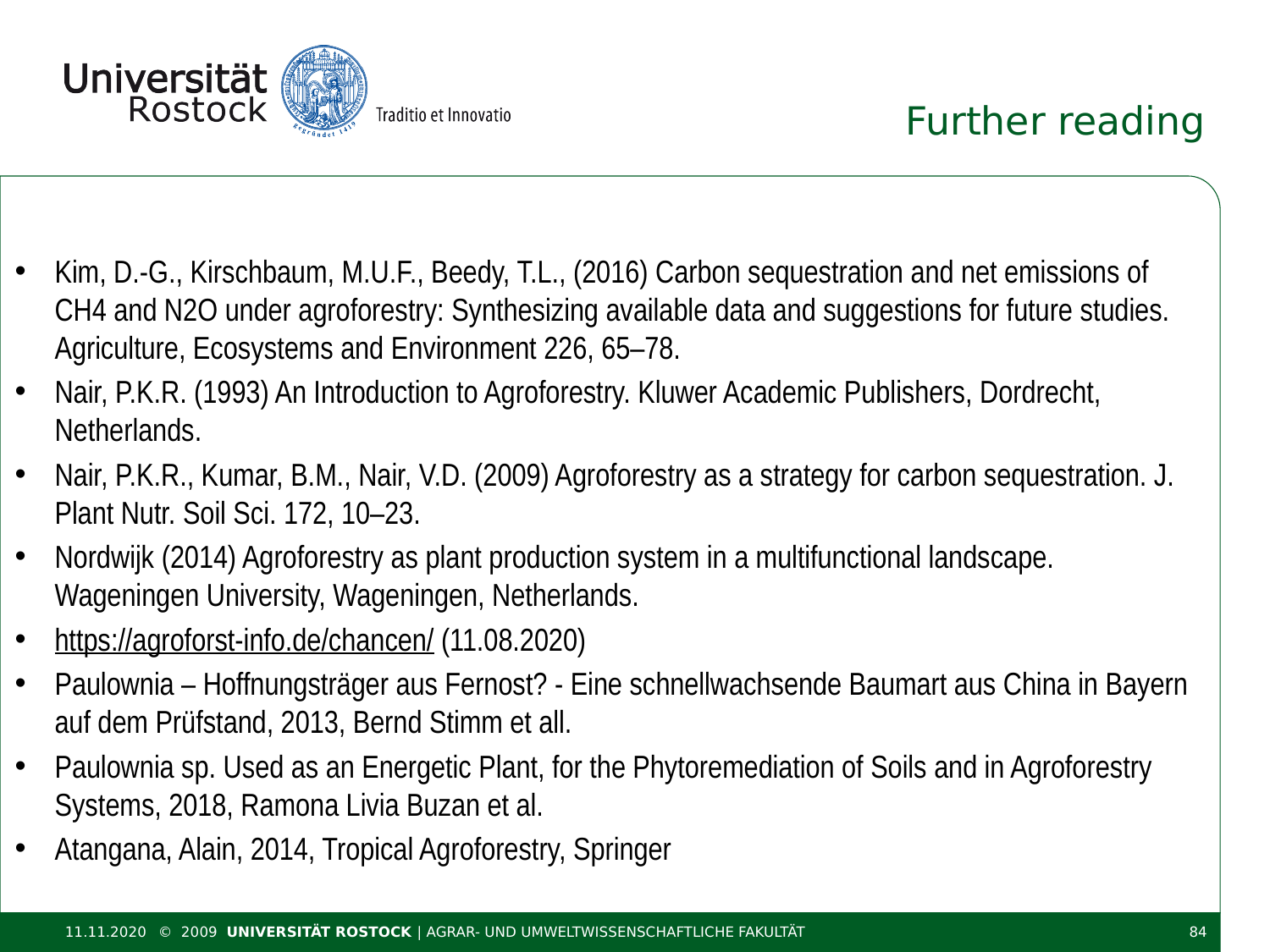

# Further reading

Kim, D.-G., Kirschbaum, M.U.F., Beedy, T.L., (2016) Carbon sequestration and net emissions of CH4 and N2O under agroforestry: Synthesizing available data and suggestions for future studies. Agriculture, Ecosystems and Environment 226, 65–78.
Nair, P.K.R. (1993) An Introduction to Agroforestry. Kluwer Academic Publishers, Dordrecht, Netherlands.
Nair, P.K.R., Kumar, B.M., Nair, V.D. (2009) Agroforestry as a strategy for carbon sequestration. J. Plant Nutr. Soil Sci. 172, 10–23.
Nordwijk (2014) Agroforestry as plant production system in a multifunctional landscape. Wageningen University, Wageningen, Netherlands.
https://agroforst-info.de/chancen/ (11.08.2020)
Paulownia – Hoffnungsträger aus Fernost? - Eine schnellwachsende Baumart aus China in Bayern auf dem Prüfstand, 2013, Bernd Stimm et all.
Paulownia sp. Used as an Energetic Plant, for the Phytoremediation of Soils and in Agroforestry Systems, 2018, Ramona Livia Buzan et al.
Atangana, Alain, 2014, Tropical Agroforestry, Springer
11.11.2020
©  2009  UNIVERSITÄT ROSTOCK | Agrar- und Umweltwissenschaftliche Fakultät
84